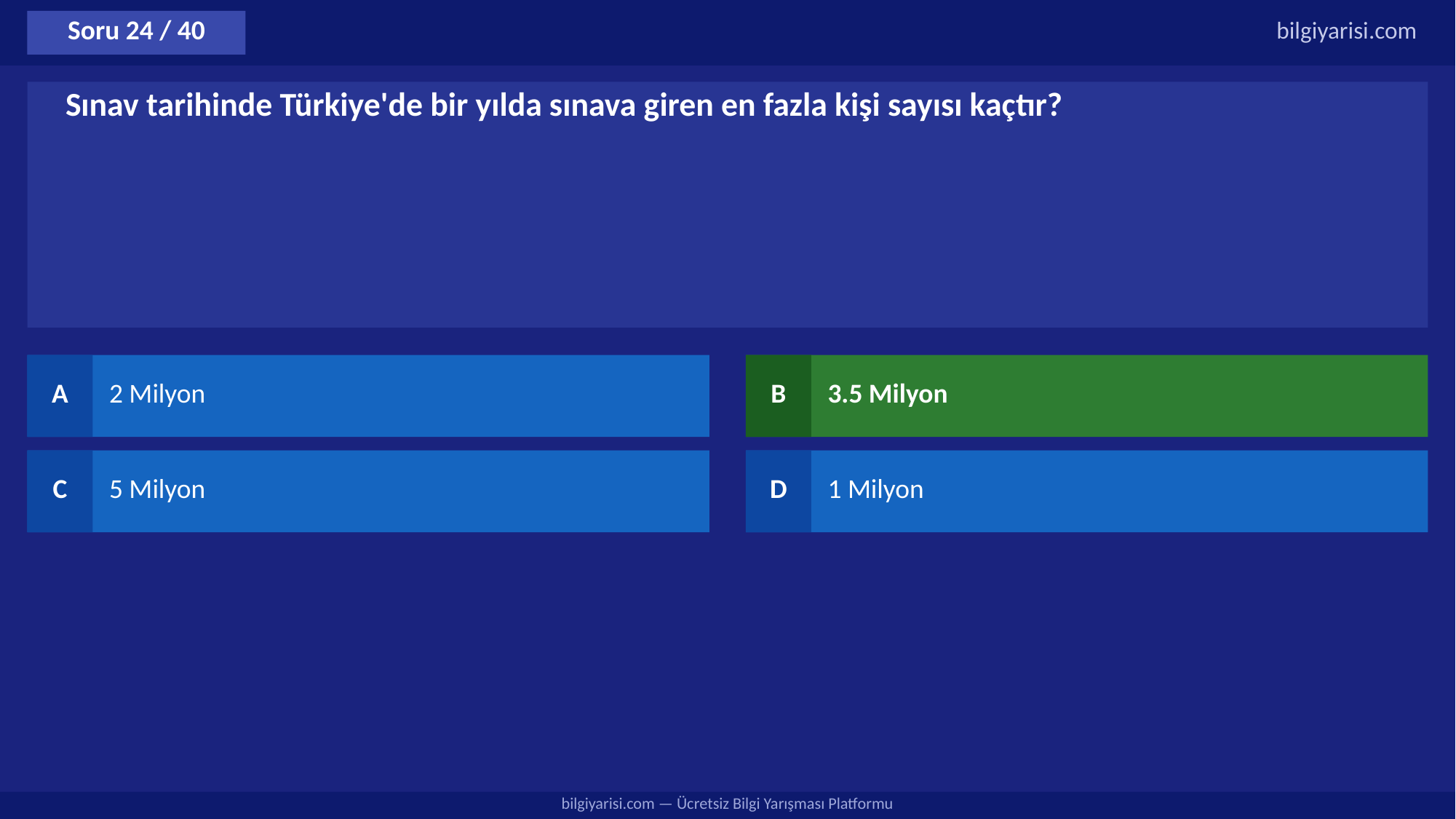

Soru 24 / 40
bilgiyarisi.com

Sınav tarihinde Türkiye'de bir yılda sınava giren en fazla kişi sayısı kaçtır?

A
2 Milyon

B
3.5 Milyon

C
5 Milyon

D
1 Milyon
bilgiyarisi.com — Ücretsiz Bilgi Yarışması Platformu